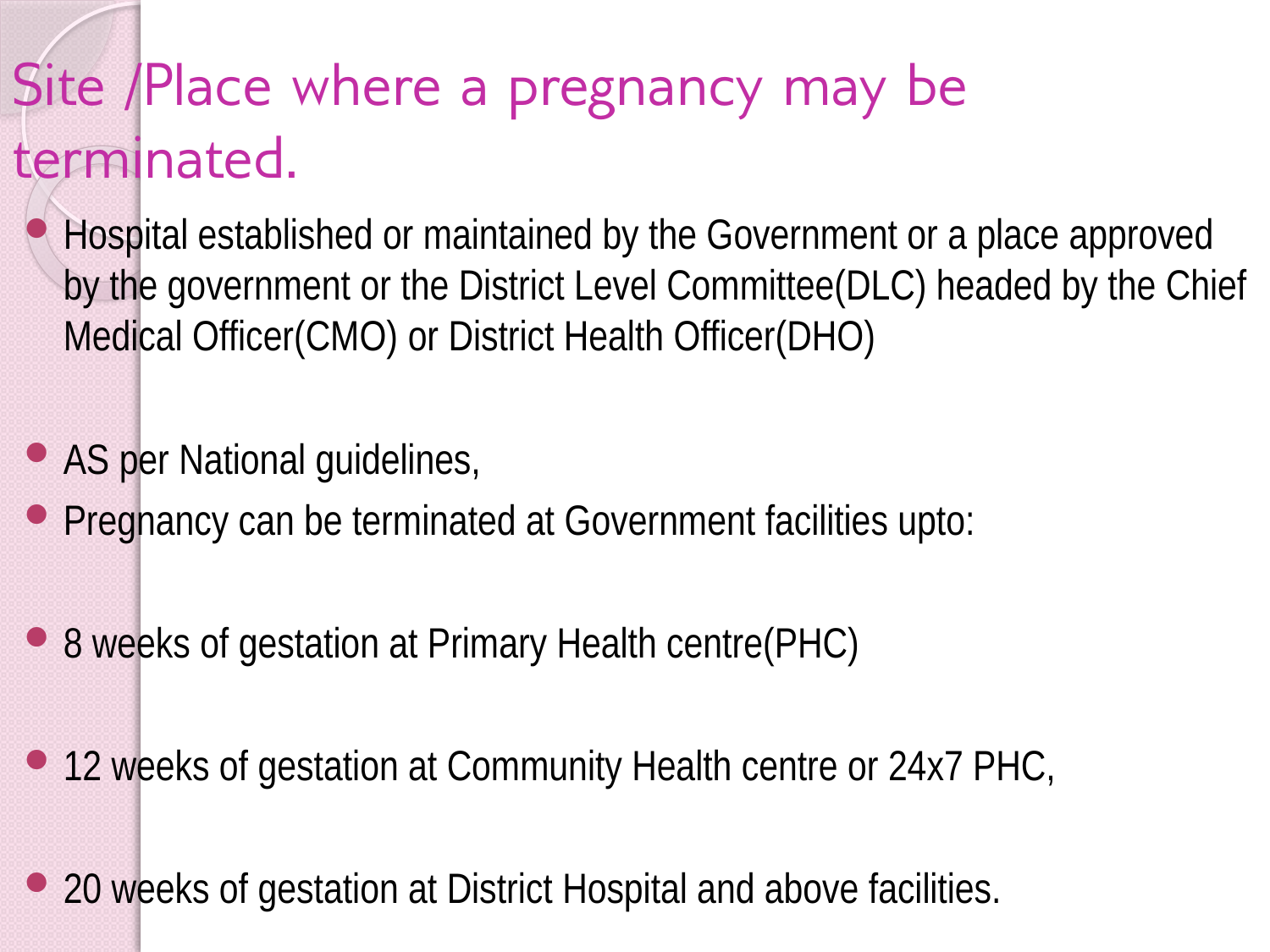

# Site /Place where a pregnancy may be terminated.
Hospital established or maintained by the Government or a place approved by the government or the District Level Committee(DLC) headed by the Chief Medical Officer(CMO) or District Health Officer(DHO)

AS per National guidelines,
Pregnancy can be terminated at Government facilities upto:

8 weeks of gestation at Primary Health centre(PHC)

12 weeks of gestation at Community Health centre or 24x7 PHC,

20 weeks of gestation at District Hospital and above facilities.